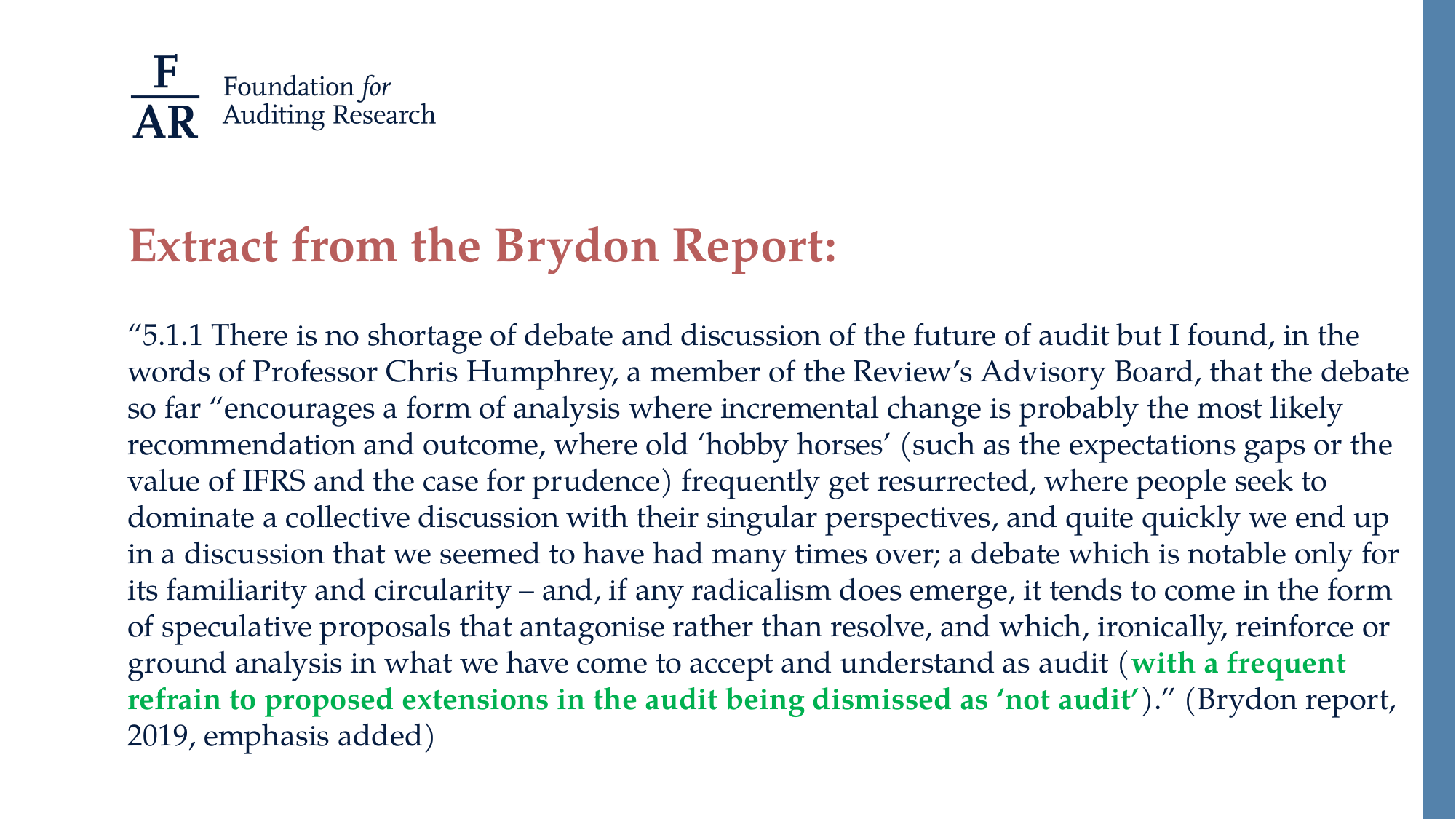

Extract from the Brydon Report:

“5.1.1 There is no shortage of debate and discussion of the future of audit but I found, in the words of Professor Chris Humphrey, a member of the Review’s Advisory Board, that the debate so far “encourages a form of analysis where incremental change is probably the most likely recommendation and outcome, where old ‘hobby horses’ (such as the expectations gaps or the value of IFRS and the case for prudence) frequently get resurrected, where people seek to dominate a collective discussion with their singular perspectives, and quite quickly we end up in a discussion that we seemed to have had many times over; a debate which is notable only for its familiarity and circularity – and, if any radicalism does emerge, it tends to come in the form of speculative proposals that antagonise rather than resolve, and which, ironically, reinforce or ground analysis in what we have come to accept and understand as audit (with a frequent refrain to proposed extensions in the audit being dismissed as ‘not audit’).” (Brydon report, 2019, emphasis added)